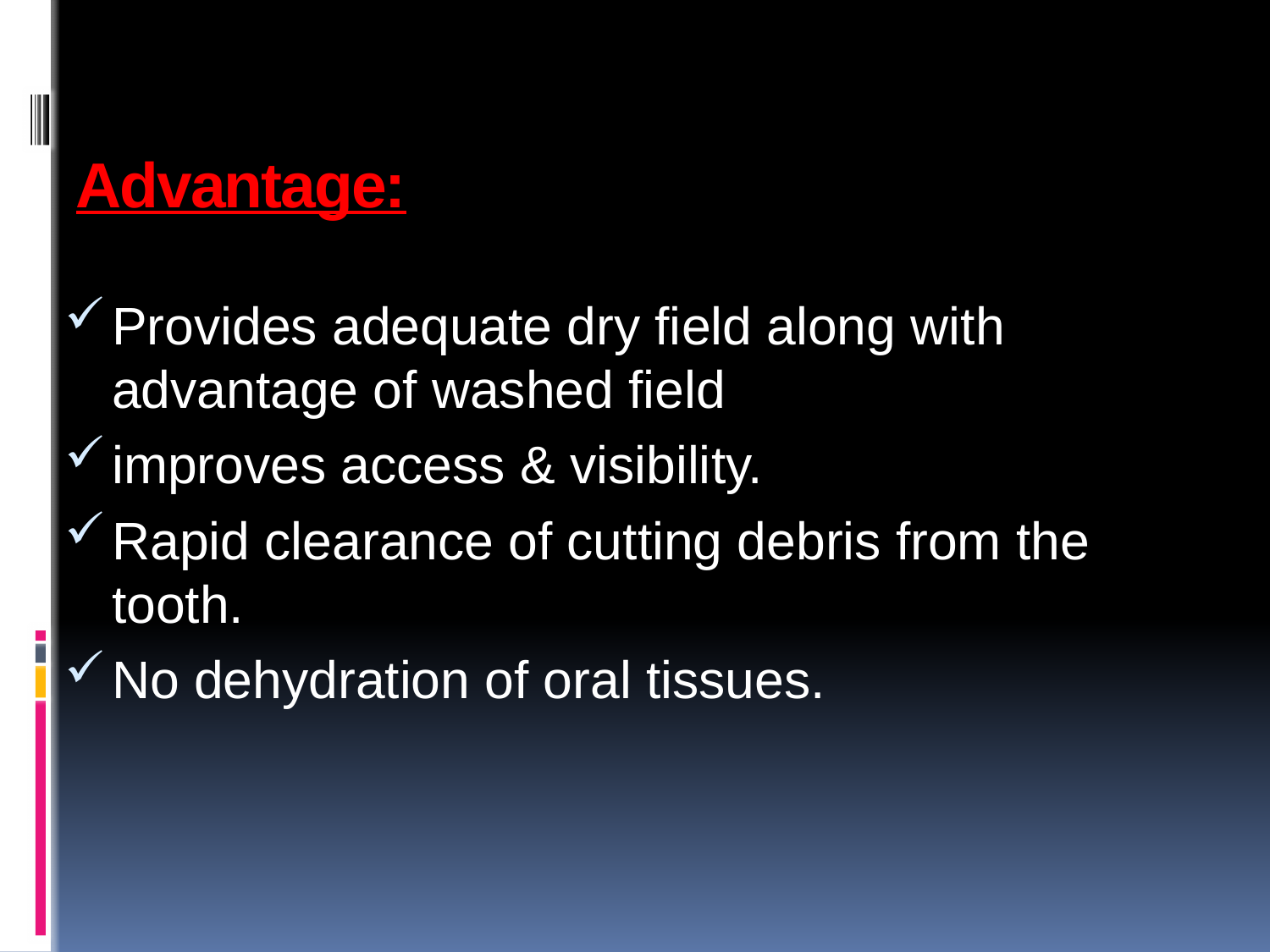

# Advantage:
Provides adequate dry field along with advantage of washed field
improves access & visibility.
Rapid clearance of cutting debris from the tooth.
No dehydration of oral tissues.